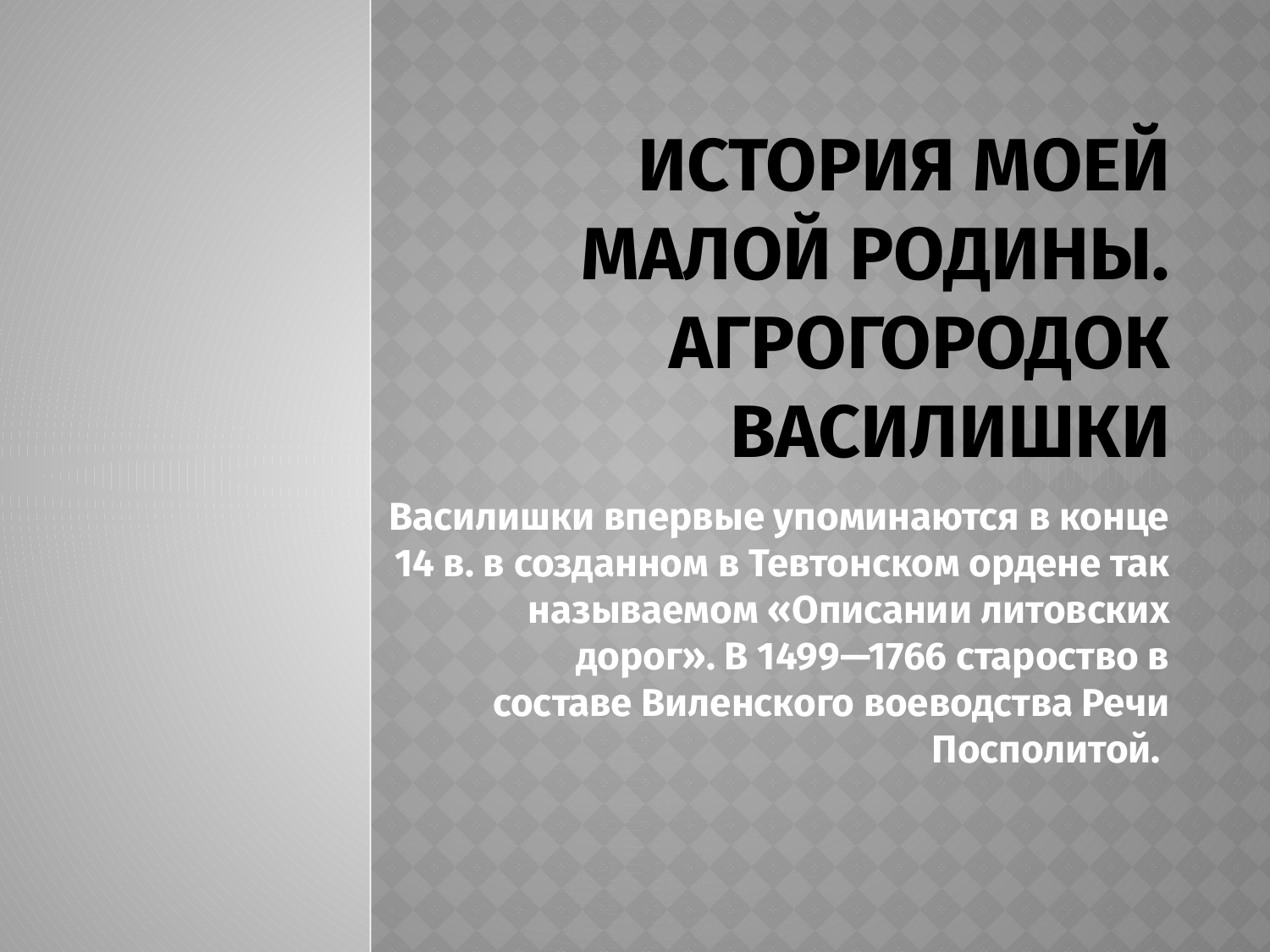

# История моей малой родины. Агрогородок Василишки
Василишки впервые упоминаются в конце 14 в. в созданном в Тевтонском ордене так называемом «Описании литовских дорог». В 1499—1766 староство в составе Виленского воеводства Речи Посполитой.